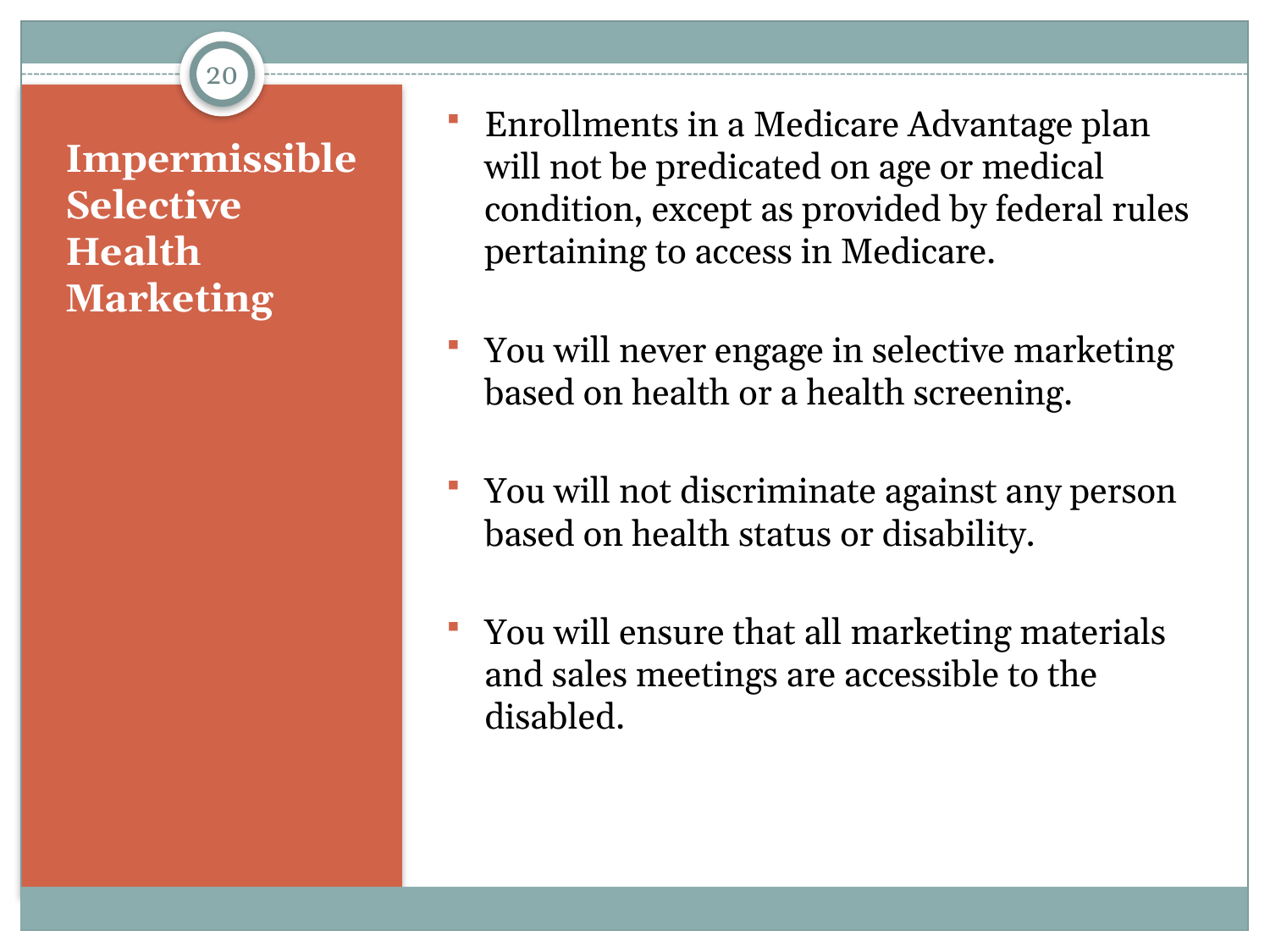

20
Enrollments in a Medicare Advantage plan will not be predicated on age or medical condition, except as provided by federal rules pertaining to access in Medicare.

You will never engage in selective marketing based on health or a health screening.

You will not discriminate against any person based on health status or disability.

You will ensure that all marketing materials and sales meetings are accessible to the disabled.
# Impermissible Selective Health Marketing